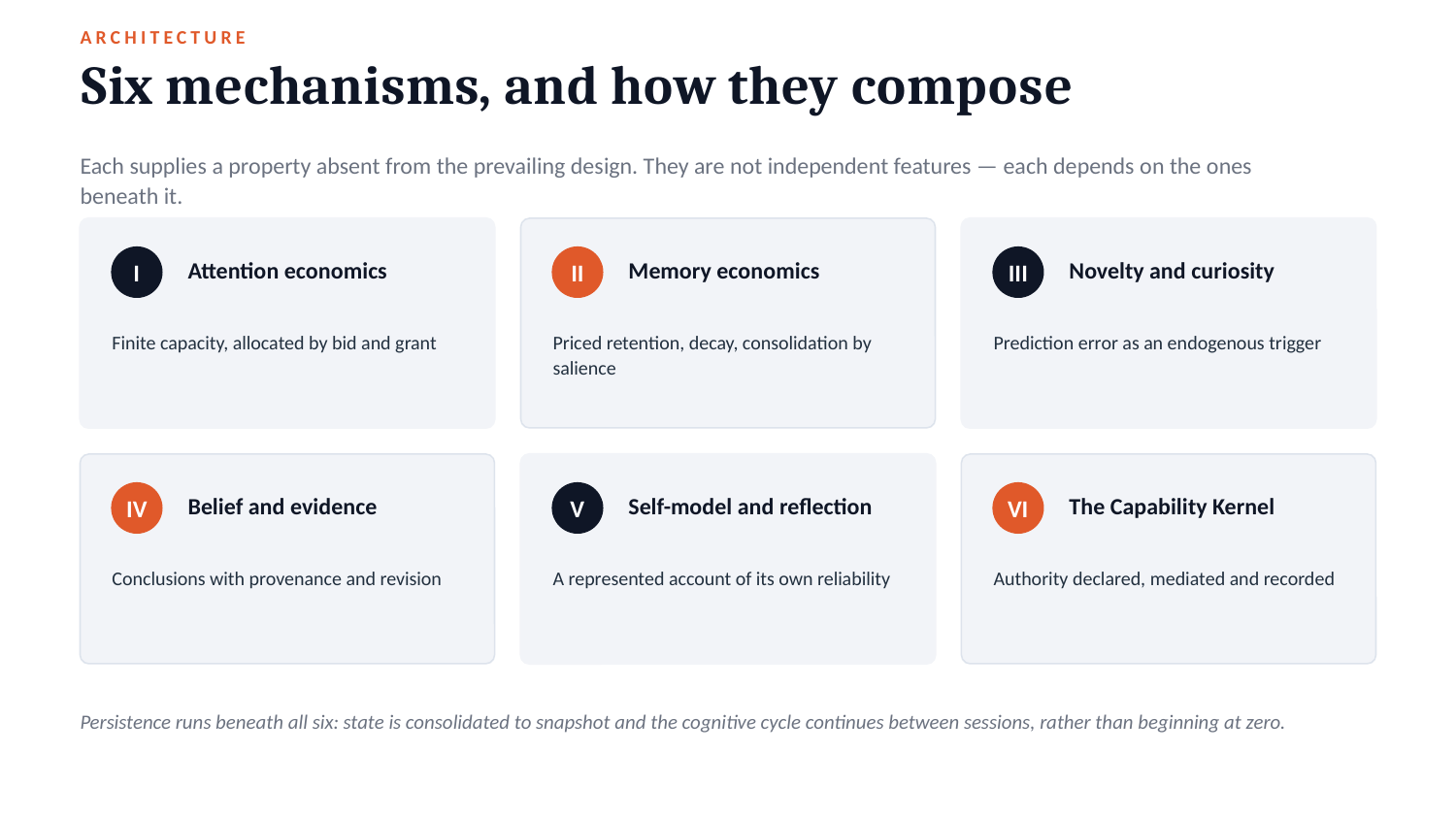

ARCHITECTURE
Six mechanisms, and how they compose
Each supplies a property absent from the prevailing design. They are not independent features — each depends on the ones beneath it.

I

II

III
Attention economics
Memory economics
Novelty and curiosity
Finite capacity, allocated by bid and grant
Priced retention, decay, consolidation by salience
Prediction error as an endogenous trigger

IV

V

VI
Belief and evidence
Self-model and reflection
The Capability Kernel
Conclusions with provenance and revision
A represented account of its own reliability
Authority declared, mediated and recorded
Persistence runs beneath all six: state is consolidated to snapshot and the cognitive cycle continues between sessions, rather than beginning at zero.